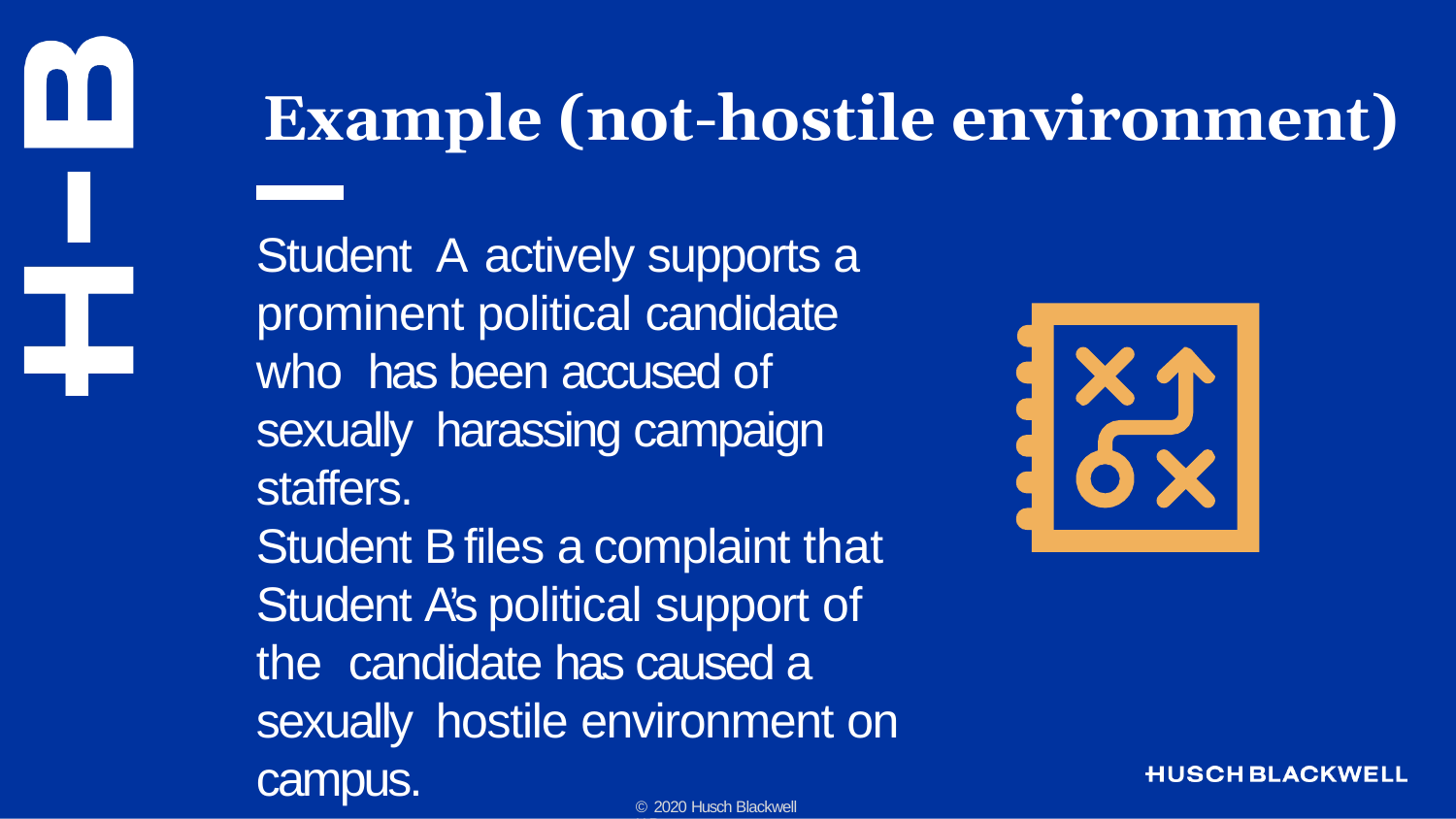

# Example (not-hostile environment)

Student  A  actively supports a  prominent political candidate who  has been accused of sexually  harassing campaign staffers.
Student B files a complaint that  Student A’s political support of the  candidate has caused a sexually  hostile environment on campus.

© 2020 Husch Blackwell LLP